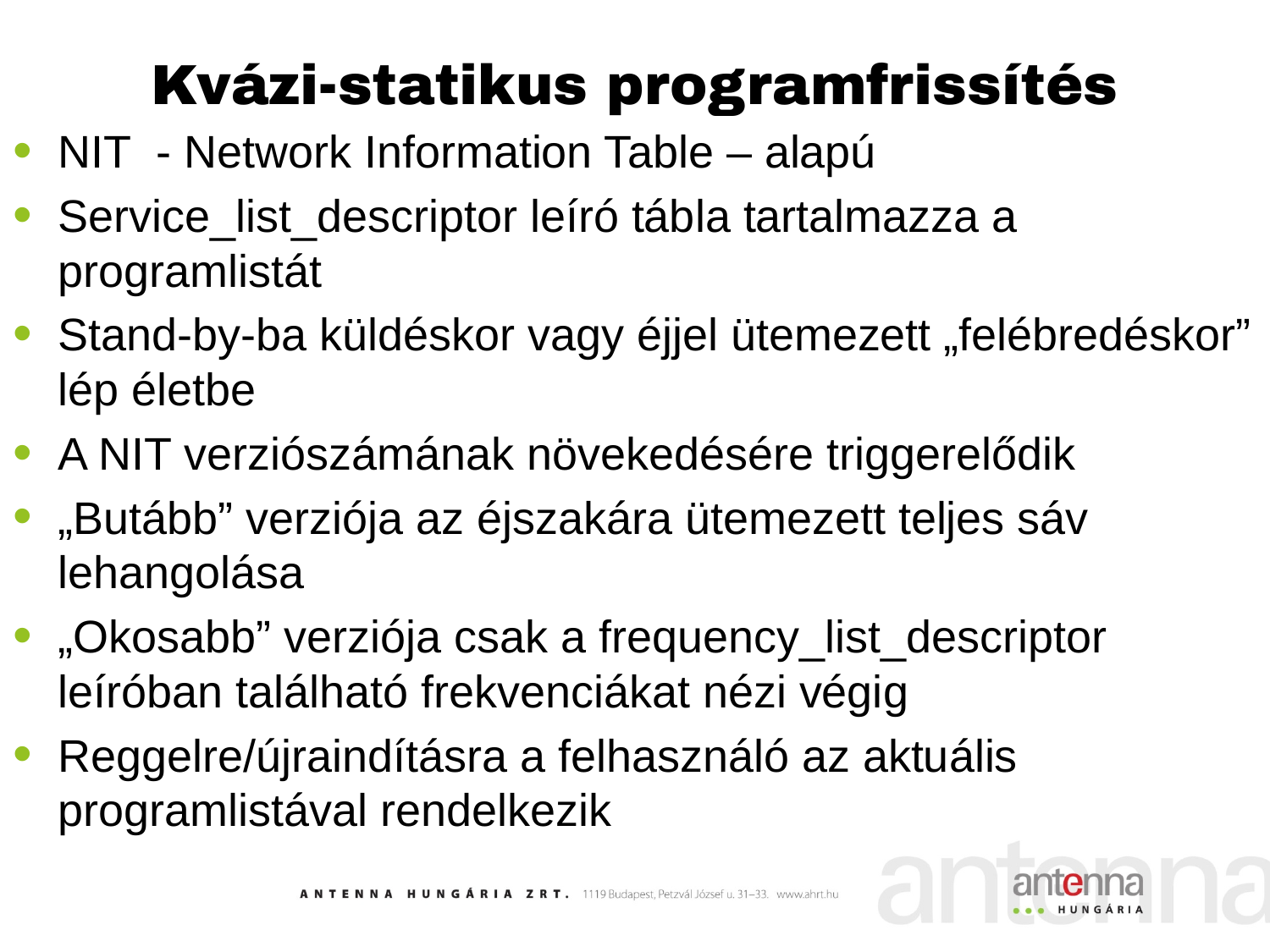

# Kvázi-statikus programfrissítés
NIT  - Network Information Table – alapú
Service_list_descriptor leíró tábla tartalmazza a programlistát
Stand-by-ba küldéskor vagy éjjel ütemezett „felébredéskor” lép életbe
A NIT verziószámának növekedésére triggerelődik
„Butább” verziója az éjszakára ütemezett teljes sáv lehangolása
„Okosabb” verziója csak a frequency_list_descriptor leíróban található frekvenciákat nézi végig
Reggelre/újraindításra a felhasználó az aktuális programlistával rendelkezik